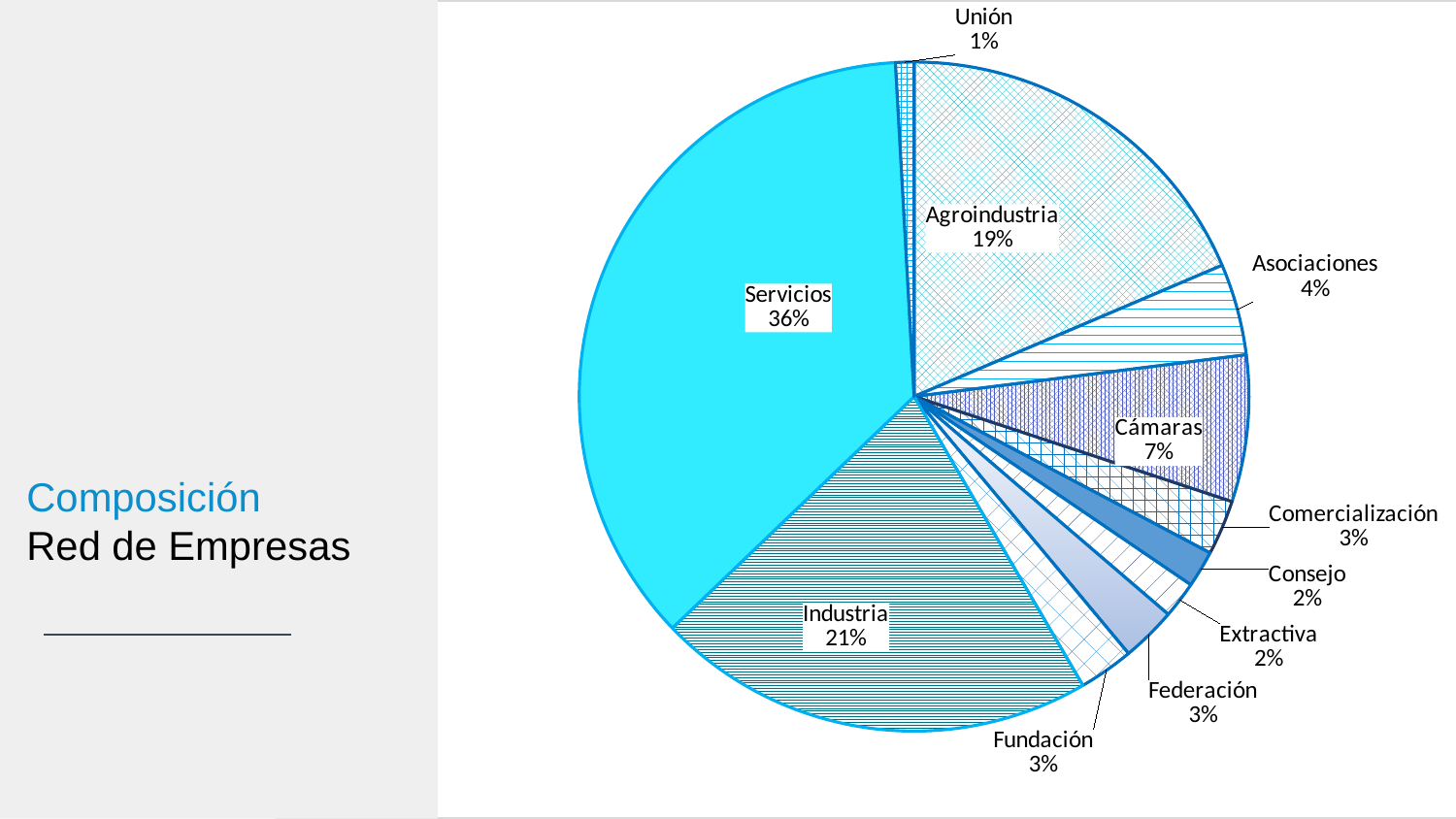

### Chart

| Category |  |
|---|---|
| Agroindustria | 21.0 |
| Asociaciones | 5.0 |
| Cámaras | 8.0 |
| Comercialización | 3.0 |
| Consejo | 2.0 |
| Extractiva | 2.0 |
| Federación | 3.0 |
| Fundación | 3.0 |
| Industria | 24.0 |
| Servicios | 41.0 |
| Unión | 1.0 |
Composición
Red de Empresas